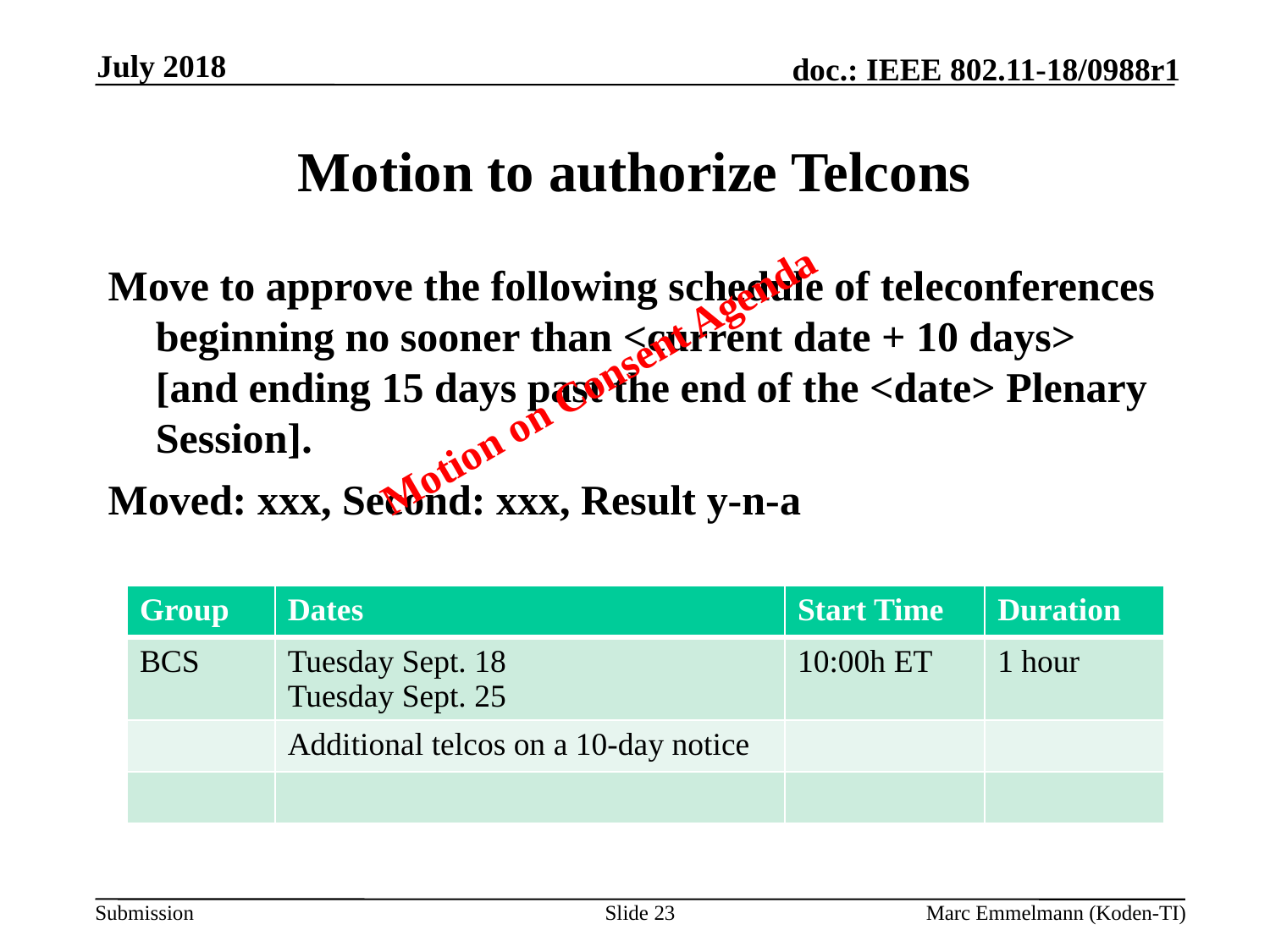

July 2018
# Motion to authorize Telcons
Move to approve the following schedule of teleconferences beginning no sooner than <current date + 10 days> [and ending 15 days past the end of the <date> Plenary Session].
Moved: xxx, Second: xxx, Result y-n-a
Motion on Consent Agenda
| Group | Dates | Start Time | Duration |
| --- | --- | --- | --- |
| BCS | Tuesday Sept. 18 Tuesday Sept. 25 | 10:00h ET | 1 hour |
|  | Additional telcos on a 10-day notice |  |  |
|  |  |  |  |
Slide 23
Marc Emmelmann (Koden-TI)